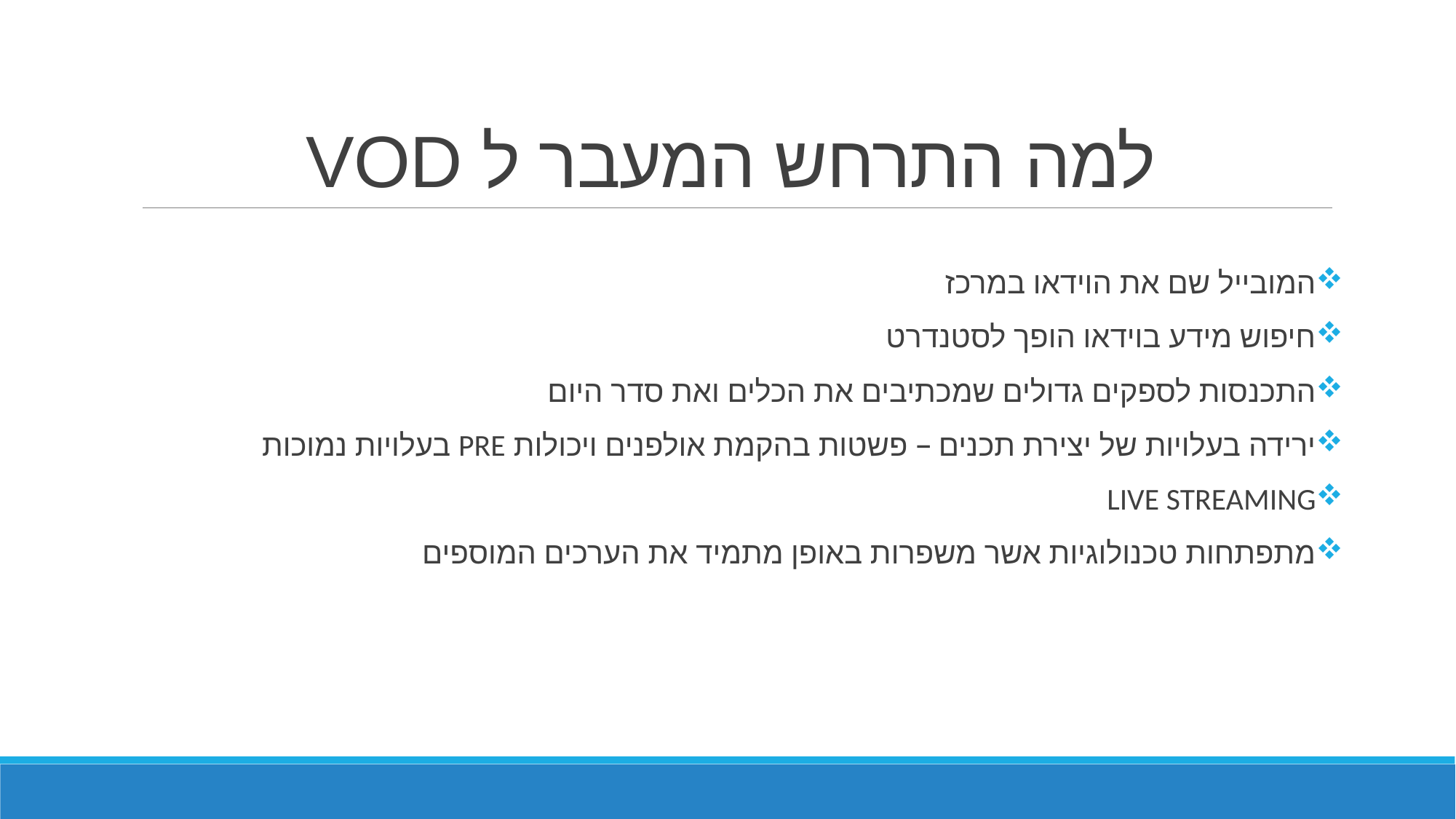

# למה התרחש המעבר ל VOD
המובייל שם את הוידאו במרכז
חיפוש מידע בוידאו הופך לסטנדרט
התכנסות לספקים גדולים שמכתיבים את הכלים ואת סדר היום
ירידה בעלויות של יצירת תכנים – פשטות בהקמת אולפנים ויכולות PRE בעלויות נמוכות
LIVE STREAMING
מתפתחות טכנולוגיות אשר משפרות באופן מתמיד את הערכים המוספים